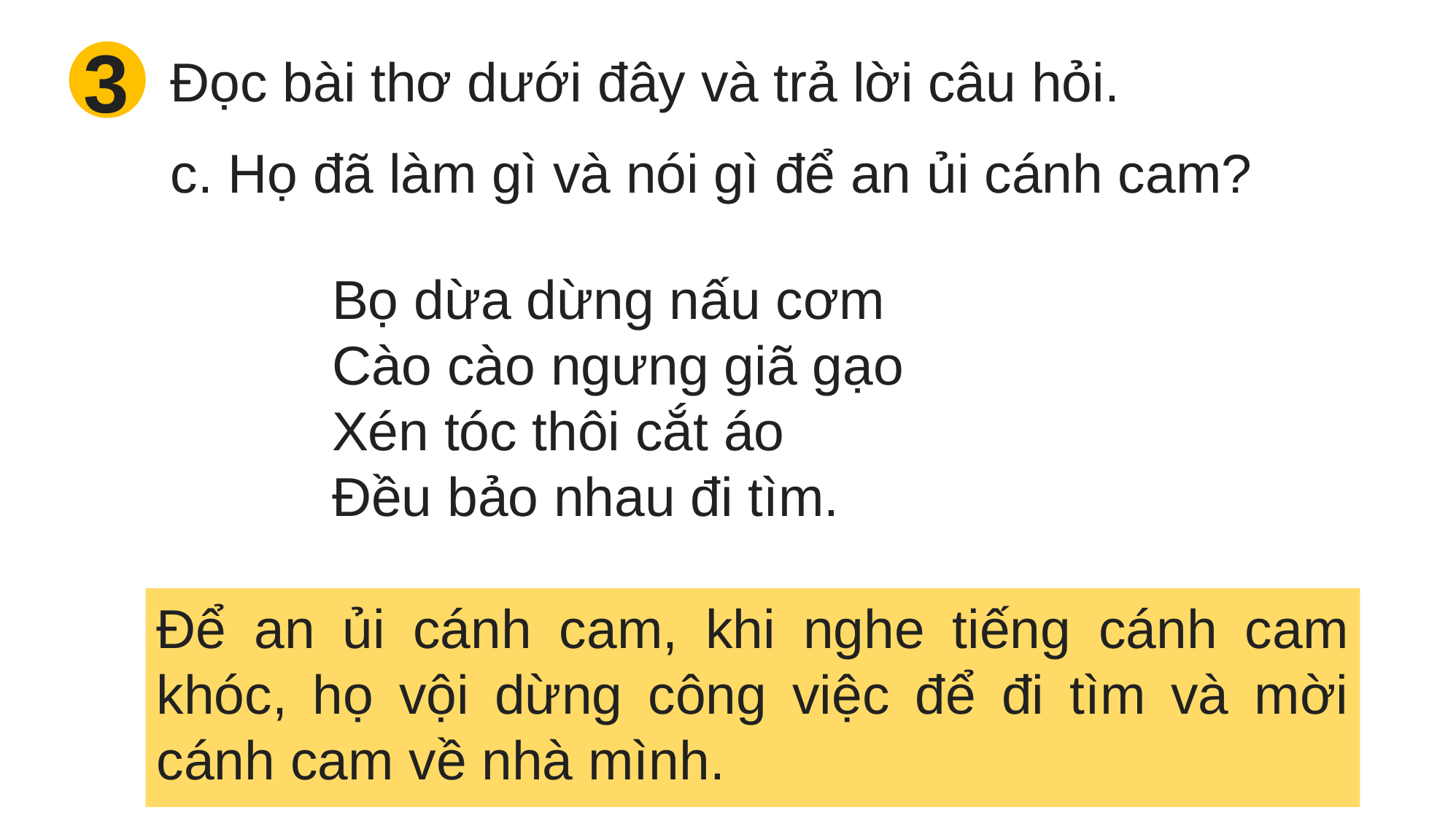

3
Đọc bài thơ dưới đây và trả lời câu hỏi.
c. Họ đã làm gì và nói gì để an ủi cánh cam?
Bọ dừa dừng nấu cơm
Cào cào ngưng giã gạo
Xén tóc thôi cắt áo
Đều bảo nhau đi tìm.
Để an ủi cánh cam, khi nghe tiếng cánh cam khóc, họ vội dừng công việc để đi tìm và mời cánh cam về nhà mình.